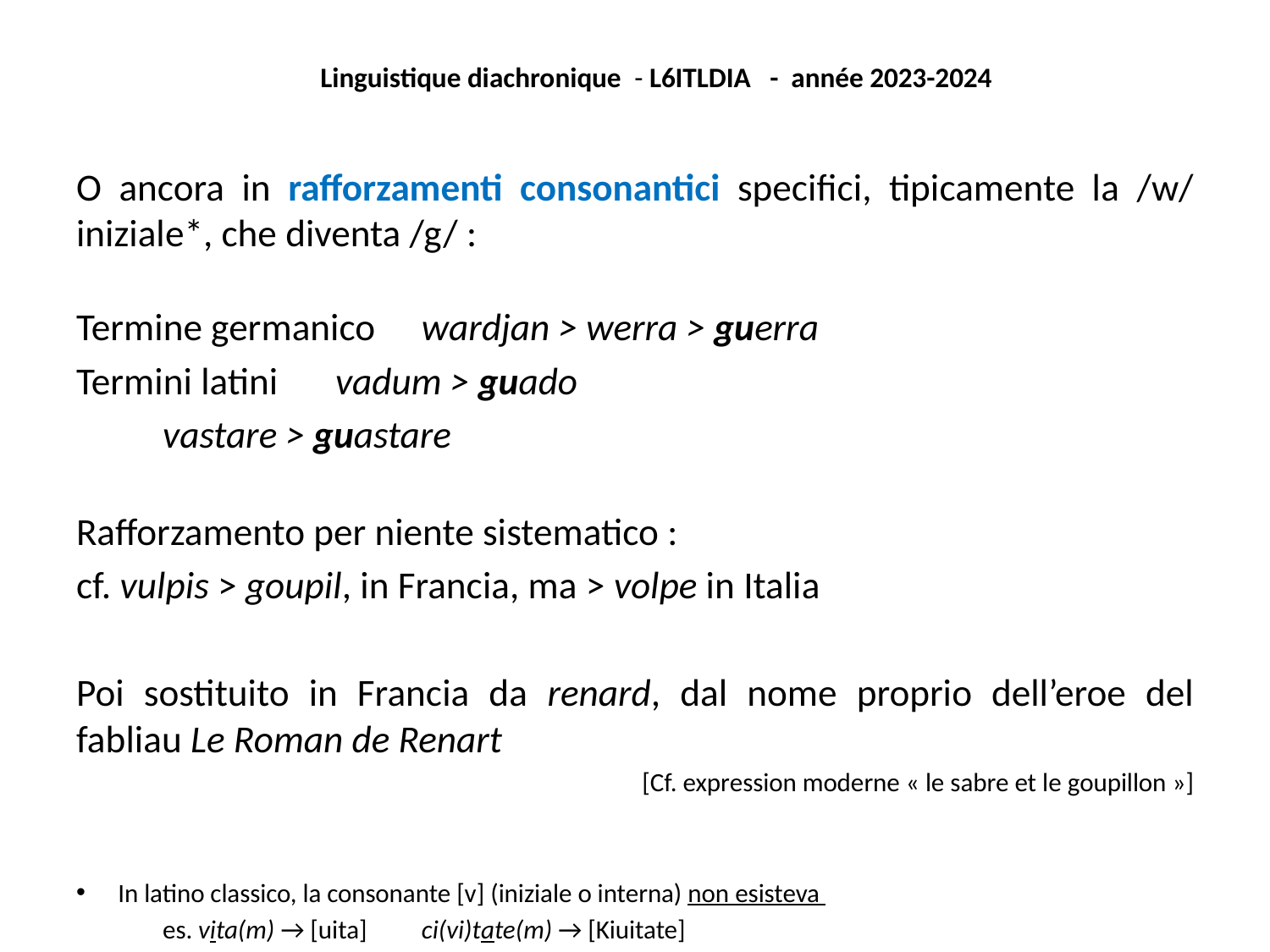

Linguistique diachronique  - L6ITLDIA   -  année 2023-2024
#
O ancora in rafforzamenti consonantici specifici, tipicamente la /w/ iniziale*, che diventa /g/ :

Termine germanico	wardjan > werra > guerra
Termini latini		vadum > guado
			vastare > guastare

Rafforzamento per niente sistematico :
cf. vulpis > goupil, in Francia, ma > volpe in Italia

Poi sostituito in Francia da renard, dal nome proprio dell’eroe del fabliau Le Roman de Renart
[Cf. expression moderne « le sabre et le goupillon »]

In latino classico, la consonante [v] (iniziale o interna) non esisteva
	es. vita(m) → [uita] 	ci(vi)tate(m) → [Kiuitate]